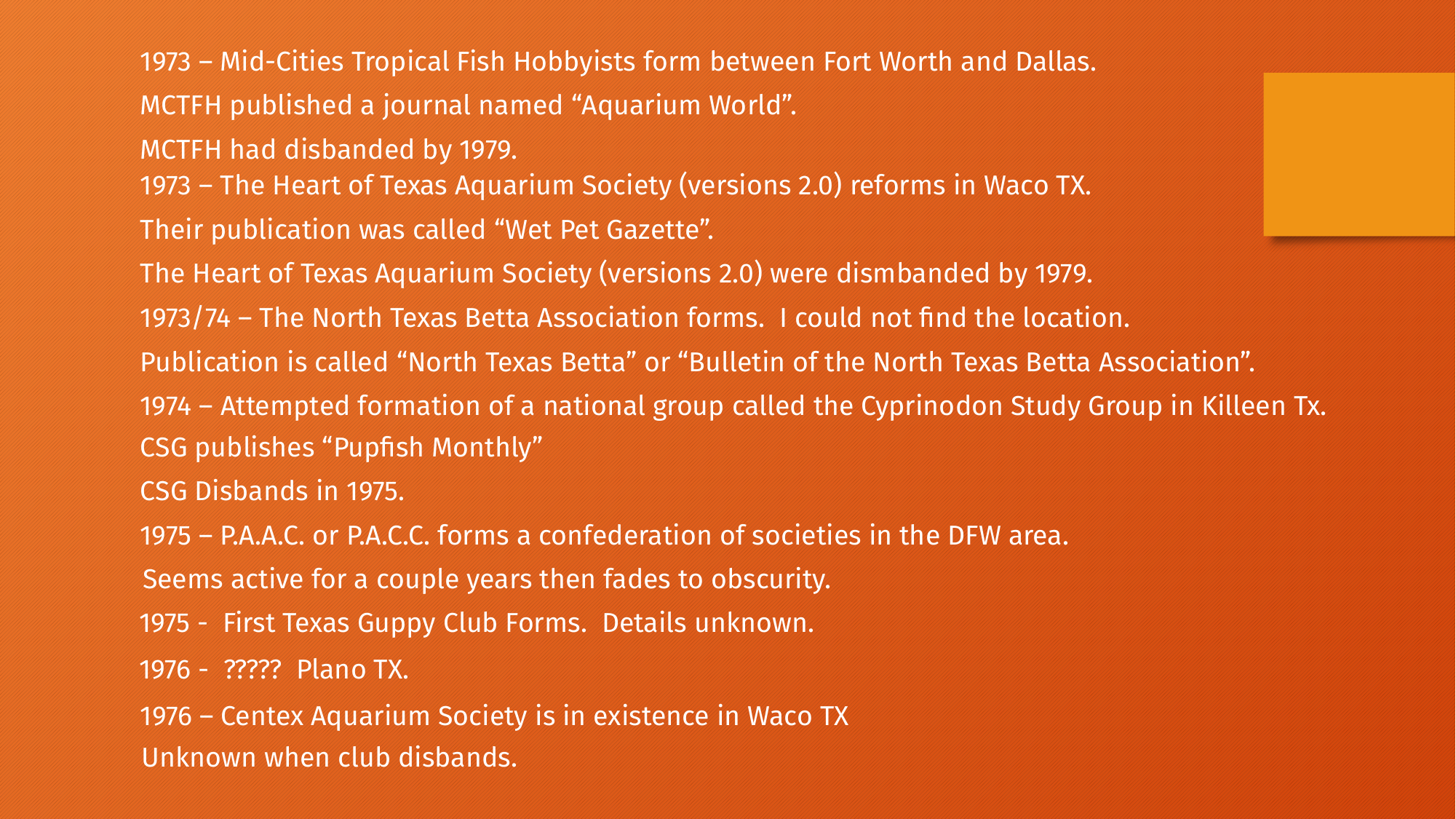

1973 – Mid-Cities Tropical Fish Hobbyists form between Fort Worth and Dallas.
MCTFH published a journal named “Aquarium World”.
MCTFH had disbanded by 1979.
1973 – The Heart of Texas Aquarium Society (versions 2.0) reforms in Waco TX.
Their publication was called “Wet Pet Gazette”.
The Heart of Texas Aquarium Society (versions 2.0) were dismbanded by 1979.
1973/74 – The North Texas Betta Association forms.  I could not find the location.
Publication is called “North Texas Betta” or “Bulletin of the North Texas Betta Association”.
1974 – Attempted formation of a national group called the Cyprinodon Study Group in Killeen Tx.
CSG publishes “Pupfish Monthly”
CSG Disbands in 1975.
1975 – P.A.A.C. or P.A.C.C. forms a confederation of societies in the DFW area.
Seems active for a couple years then fades to obscurity.
1975 -  First Texas Guppy Club Forms.  Details unknown.
1976 -  ?????  Plano TX.
1976 – Centex Aquarium Society is in existence in Waco TX
Unknown when club disbands.